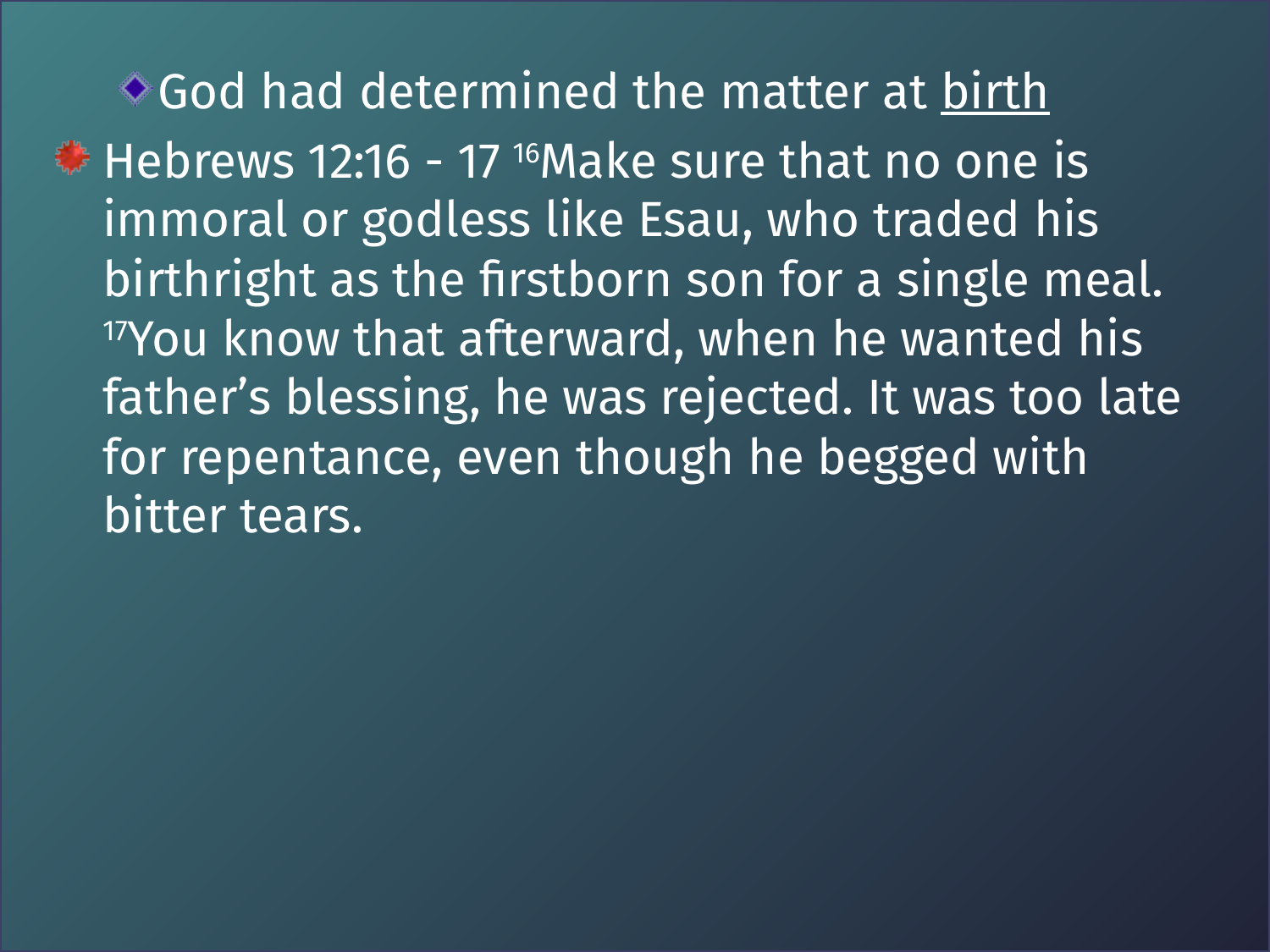

God had determined the matter at birth
Hebrews 12:16 - 17 16Make sure that no one is immoral or godless like Esau, who traded his birthright as the firstborn son for a single meal.  17You know that afterward, when he wanted his father’s blessing, he was rejected. It was too late for repentance, even though he begged with bitter tears.